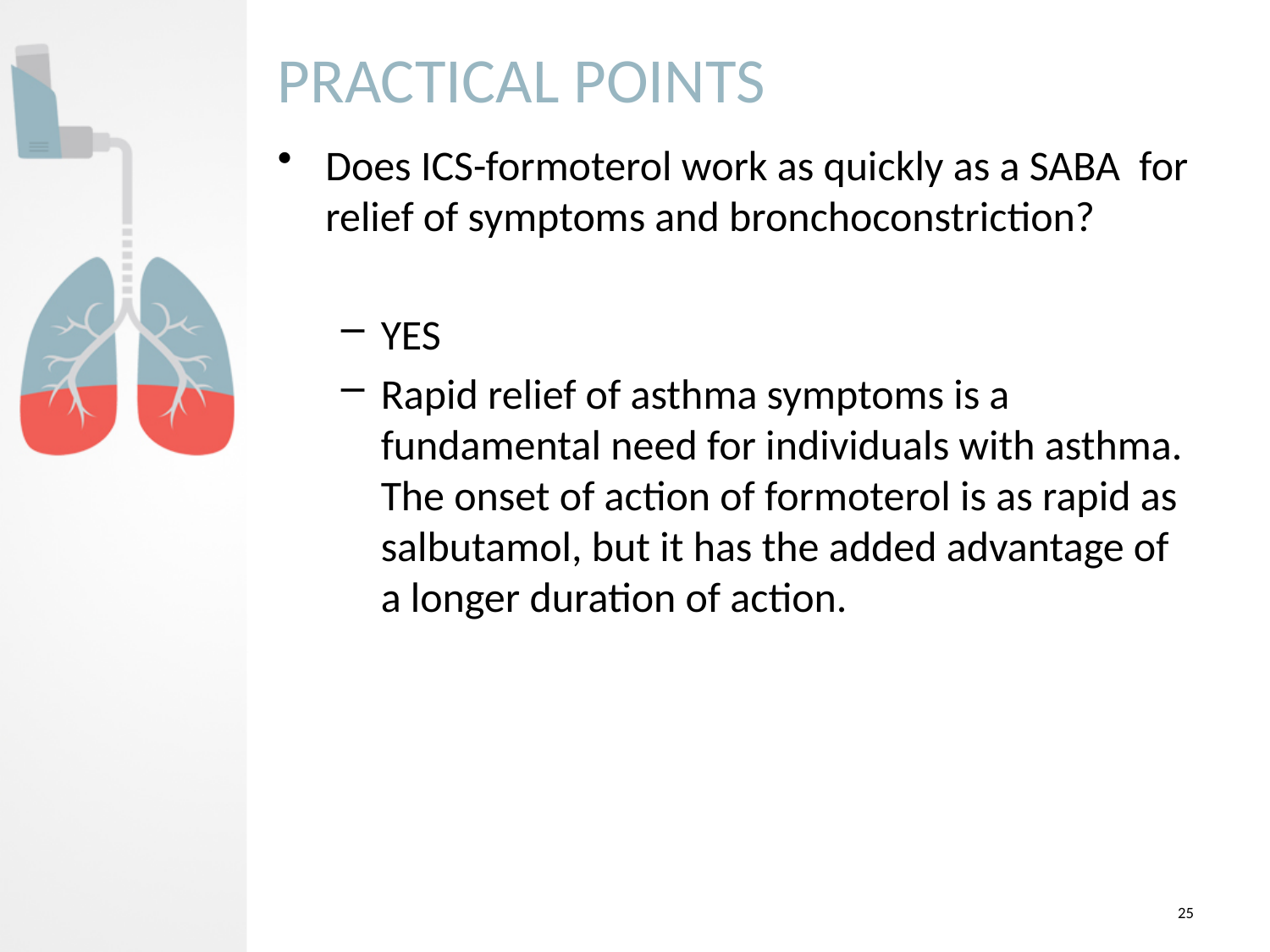

# PRACTICAL POINTS
Does ICS-formoterol work as quickly as a SABA  for relief of symptoms and bronchoconstriction?

YES
Rapid relief of asthma symptoms is a fundamental need for individuals with asthma. The onset of action of formoterol is as rapid as salbutamol, but it has the added advantage of a longer duration of action.
25